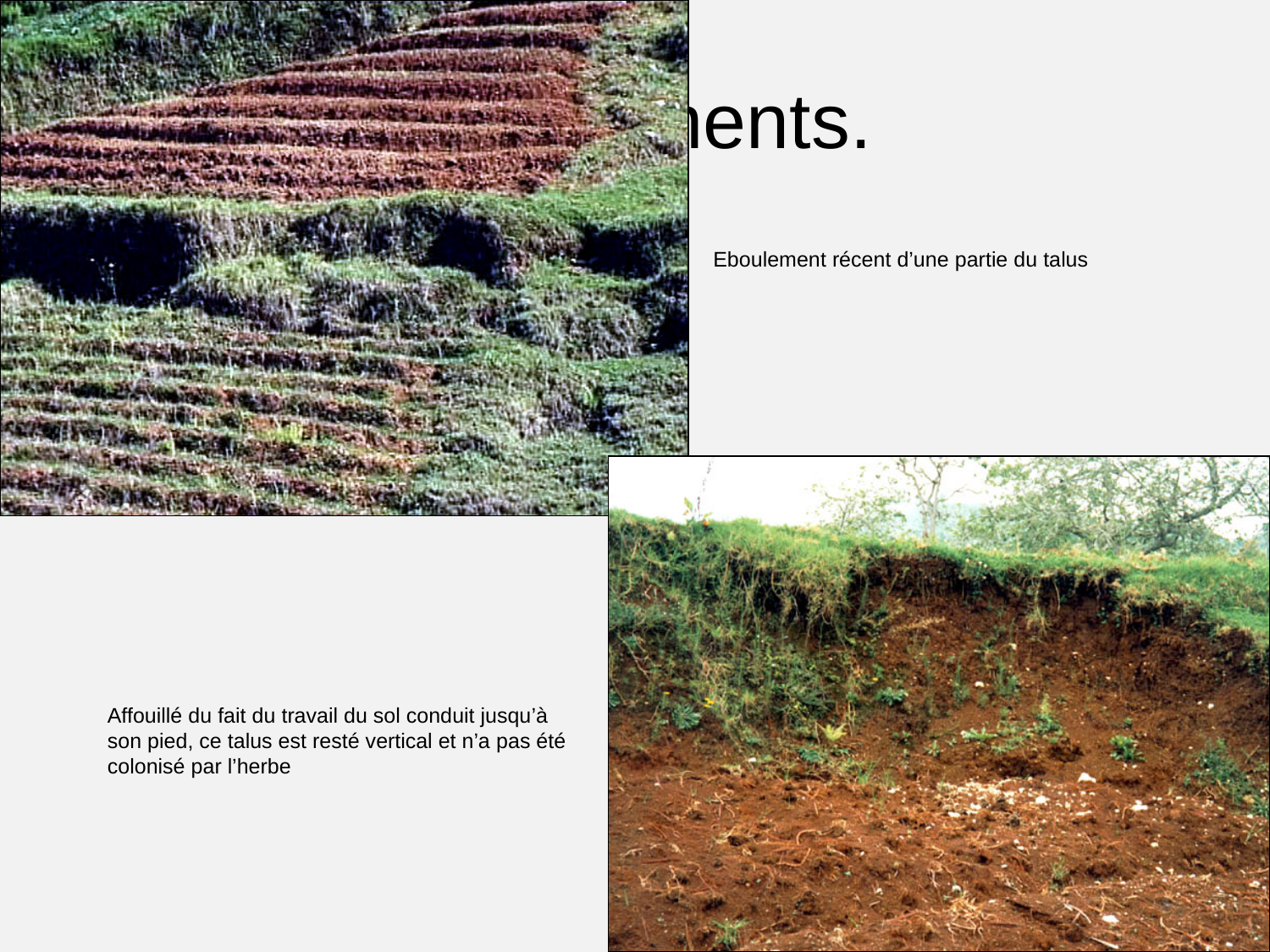

# Éboulements.
Eboulement récent d’une partie du talus

Affouillé du fait du travail du sol conduit jusqu’à son pied, ce talus est resté vertical et n’a pas été colonisé par l’herbe